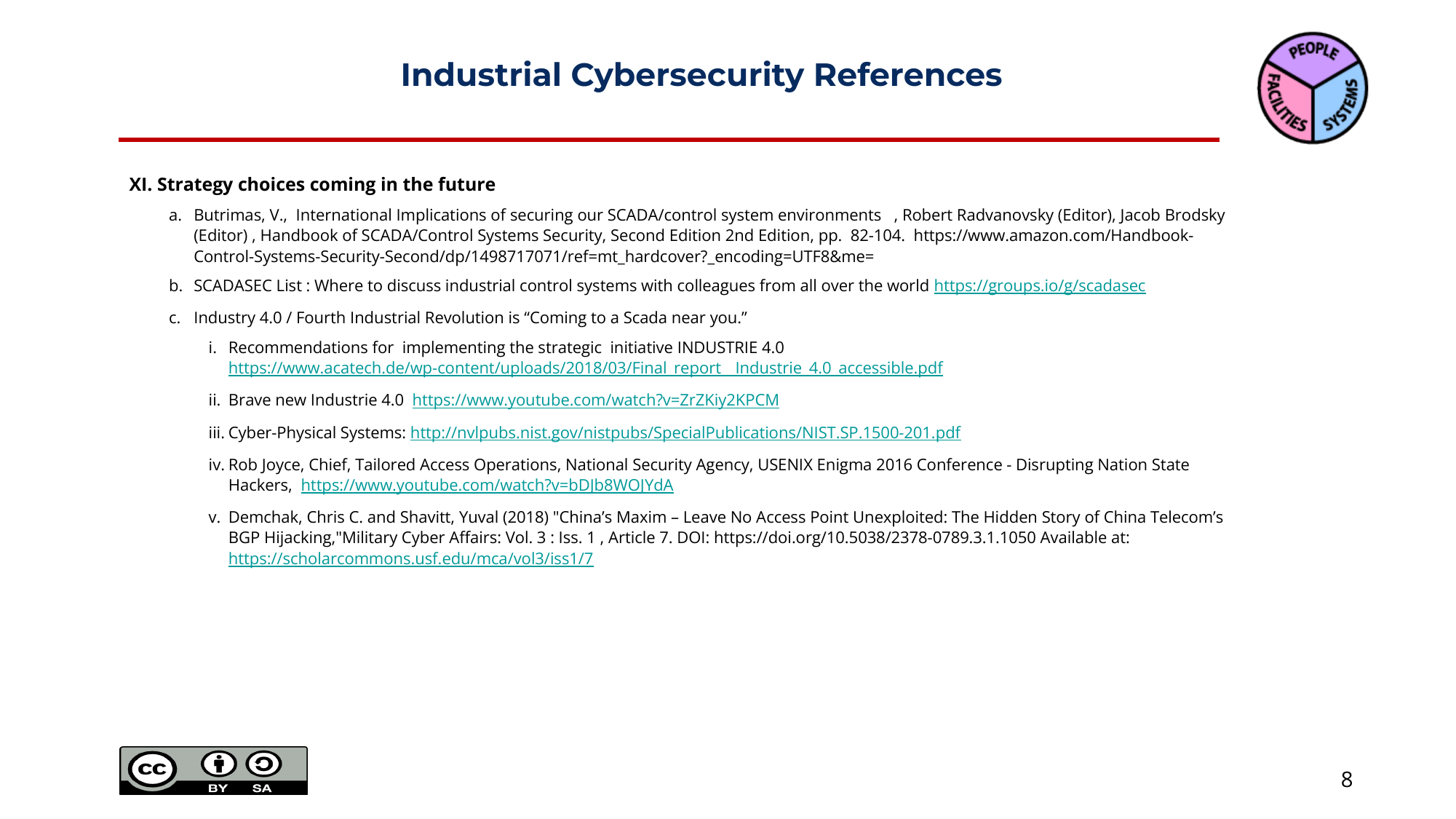

7
Industrial Cybersecurity References
XI. Strategy choices coming in the future
Butrimas, V.,  International Implications of securing our SCADA/control system environments   , Robert Radvanovsky (Editor),‎ Jacob Brodsky (Editor) , Handbook of SCADA/Control Systems Security, Second Edition 2nd Edition, pp.  82-104.  https://www.amazon.com/Handbook-Control-Systems-Security-Second/dp/1498717071/ref=mt_hardcover?_encoding=UTF8&me=
SCADASEC List : Where to discuss industrial control systems with colleagues from all over the world https://groups.io/g/scadasec
Industry 4.0 / Fourth Industrial Revolution is “Coming to a Scada near you.”
Recommendations for  implementing the strategic  initiative INDUSTRIE 4.0 https://www.acatech.de/wp-content/uploads/2018/03/Final_report__Industrie_4.0_accessible.pdf
Brave new Industrie 4.0  https://www.youtube.com/watch?v=ZrZKiy2KPCM
Cyber-Physical Systems: http://nvlpubs.nist.gov/nistpubs/SpecialPublications/NIST.SP.1500-201.pdf
Rob Joyce, Chief, Tailored Access Operations, National Security Agency, USENIX Enigma 2016 Conference - Disrupting Nation State Hackers,  https://www.youtube.com/watch?v=bDJb8WOJYdA
Demchak, Chris C. and Shavitt, Yuval (2018) "China’s Maxim – Leave No Access Point Unexploited: The Hidden Story of China Telecom’s BGP Hijacking,"Military Cyber Affairs: Vol. 3 : Iss. 1 , Article 7. DOI: https://doi.org/10.5038/2378-0789.3.1.1050 Available at: https://scholarcommons.usf.edu/mca/vol3/iss1/7